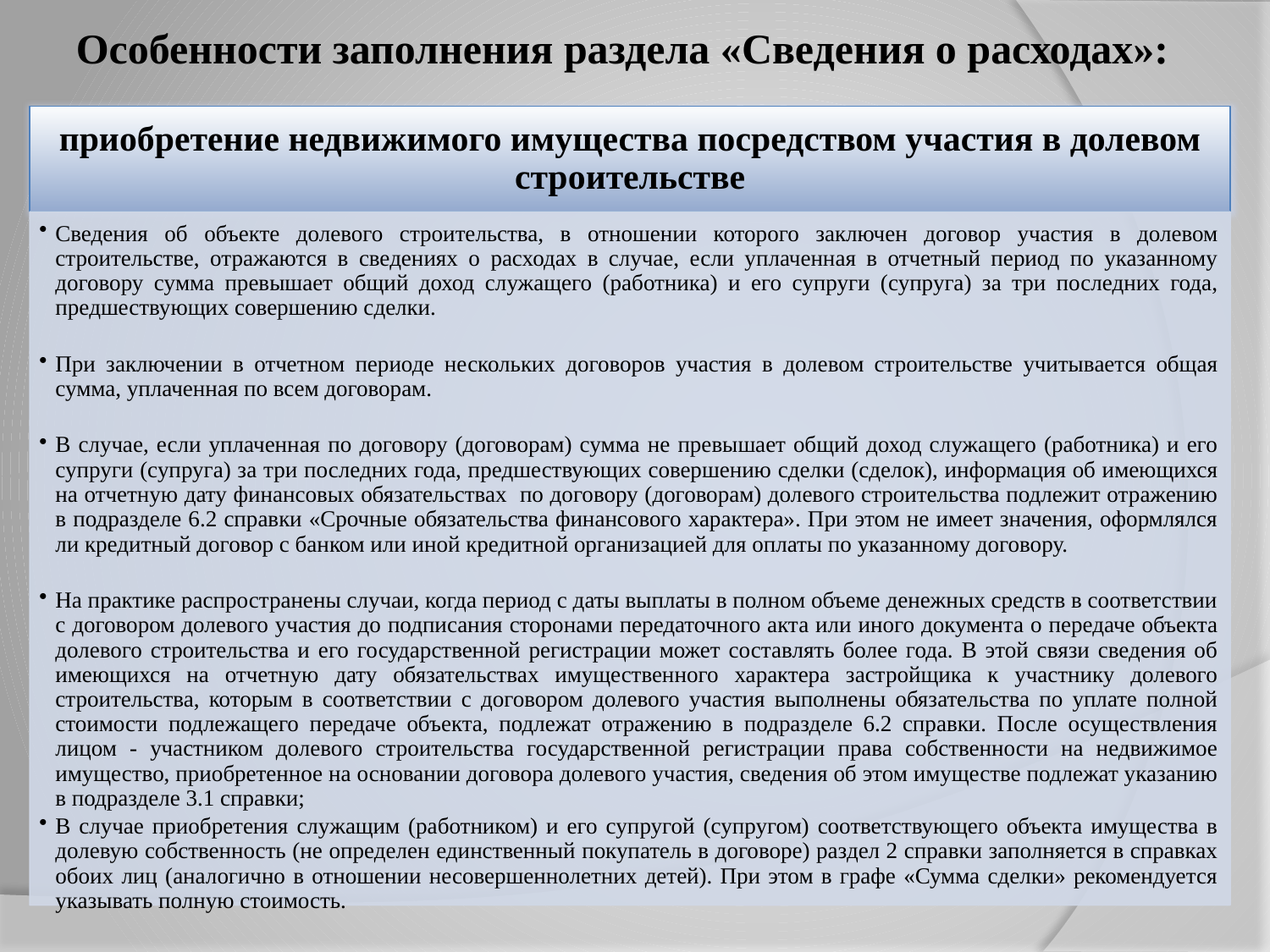

Особенности заполнения раздела «Сведения о расходах»:
приобретение недвижимого имущества посредством участия в долевом строительстве
Сведения об объекте долевого строительства, в отношении которого заключен договор участия в долевом строительстве, отражаются в сведениях о расходах в случае, если уплаченная в отчетный период по указанному договору сумма превышает общий доход служащего (работника) и его супруги (супруга) за три последних года, предшествующих совершению сделки.

При заключении в отчетном периоде нескольких договоров участия в долевом строительстве учитывается общая сумма, уплаченная по всем договорам.

В случае, если уплаченная по договору (договорам) сумма не превышает общий доход служащего (работника) и его супруги (супруга) за три последних года, предшествующих совершению сделки (сделок), информация об имеющихся на отчетную дату финансовых обязательствах  по договору (договорам) долевого строительства подлежит отражению в подразделе 6.2 справки «Срочные обязательства финансового характера». При этом не имеет значения, оформлялся ли кредитный договор с банком или иной кредитной организацией для оплаты по указанному договору.

На практике распространены случаи, когда период с даты выплаты в полном объеме денежных средств в соответствии с договором долевого участия до подписания сторонами передаточного акта или иного документа о передаче объекта долевого строительства и его государственной регистрации может составлять более года. В этой связи сведения об имеющихся на отчетную дату обязательствах имущественного характера застройщика к участнику долевого строительства, которым в соответствии с договором долевого участия выполнены обязательства по уплате полной стоимости подлежащего передаче объекта, подлежат отражению в подразделе 6.2 справки. После осуществления лицом - участником долевого строительства государственной регистрации права собственности на недвижимое имущество, приобретенное на основании договора долевого участия, сведения об этом имуществе подлежат указанию в подразделе 3.1 справки;
В случае приобретения служащим (работником) и его супругой (супругом) соответствующего объекта имущества в долевую собственность (не определен единственный покупатель в договоре) раздел 2 справки заполняется в справках обоих лиц (аналогично в отношении несовершеннолетних детей). При этом в графе «Сумма сделки» рекомендуется указывать полную стоимость.